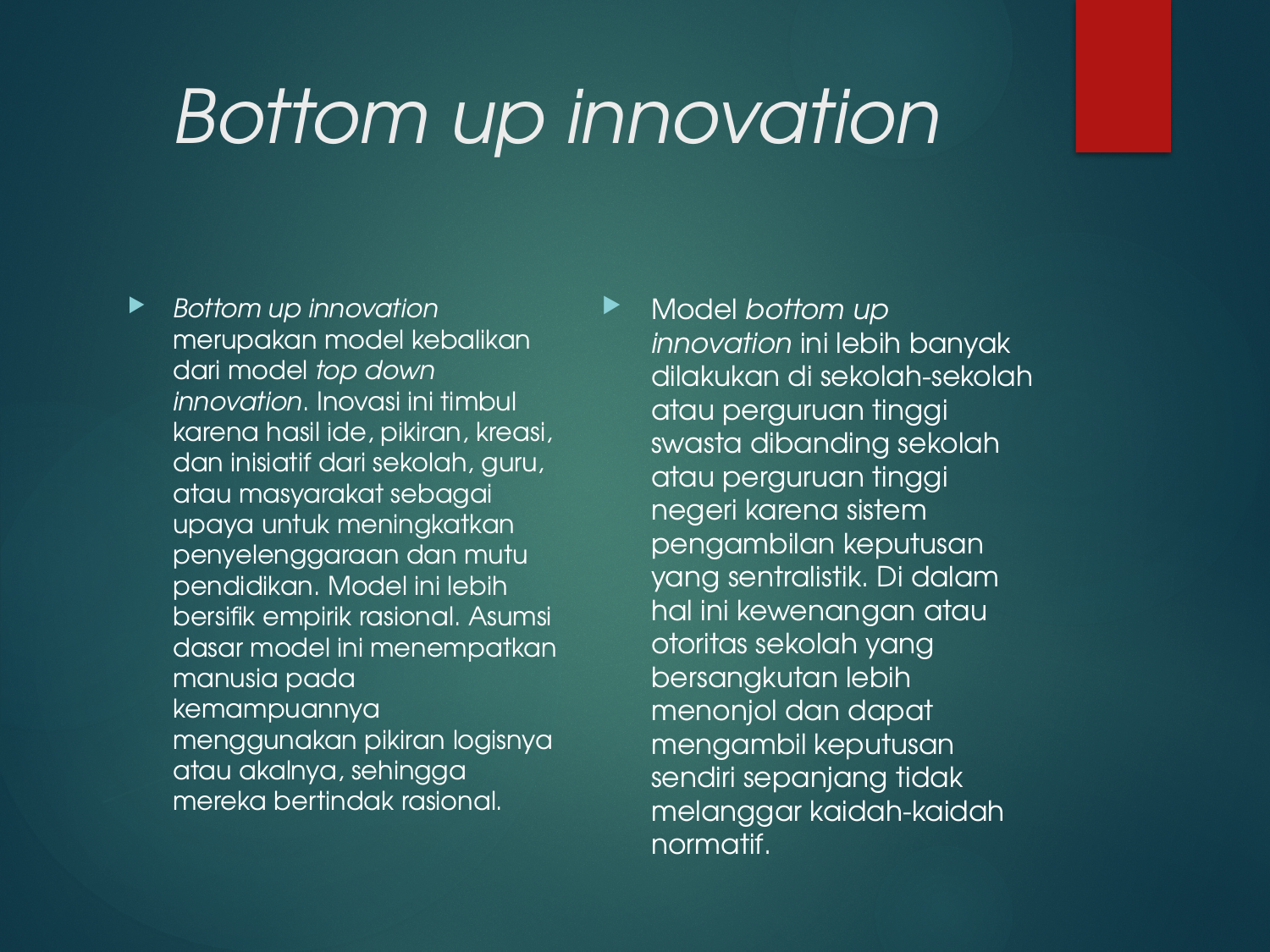

# Bottom up innovation
Model bottom up innovation ini lebih banyak dilakukan di sekolah-sekolah atau perguruan tinggi swasta dibanding sekolah atau perguruan tinggi negeri karena sistem pengambilan keputusan yang sentralistik. Di dalam hal ini kewenangan atau otoritas sekolah yang bersangkutan lebih menonjol dan dapat mengambil keputusan sendiri sepanjang tidak melanggar kaidah-kaidah normatif.
Bottom up innovation merupakan model kebalikan dari model top down innovation. Inovasi ini timbul karena hasil ide, pikiran, kreasi, dan inisiatif dari sekolah, guru, atau masyarakat sebagai upaya untuk meningkatkan penyelenggaraan dan mutu pendidikan. Model ini lebih bersifik empirik rasional. Asumsi dasar model ini menempatkan manusia pada kemampuannya menggunakan pikiran logisnya atau akalnya, sehingga mereka bertindak rasional.